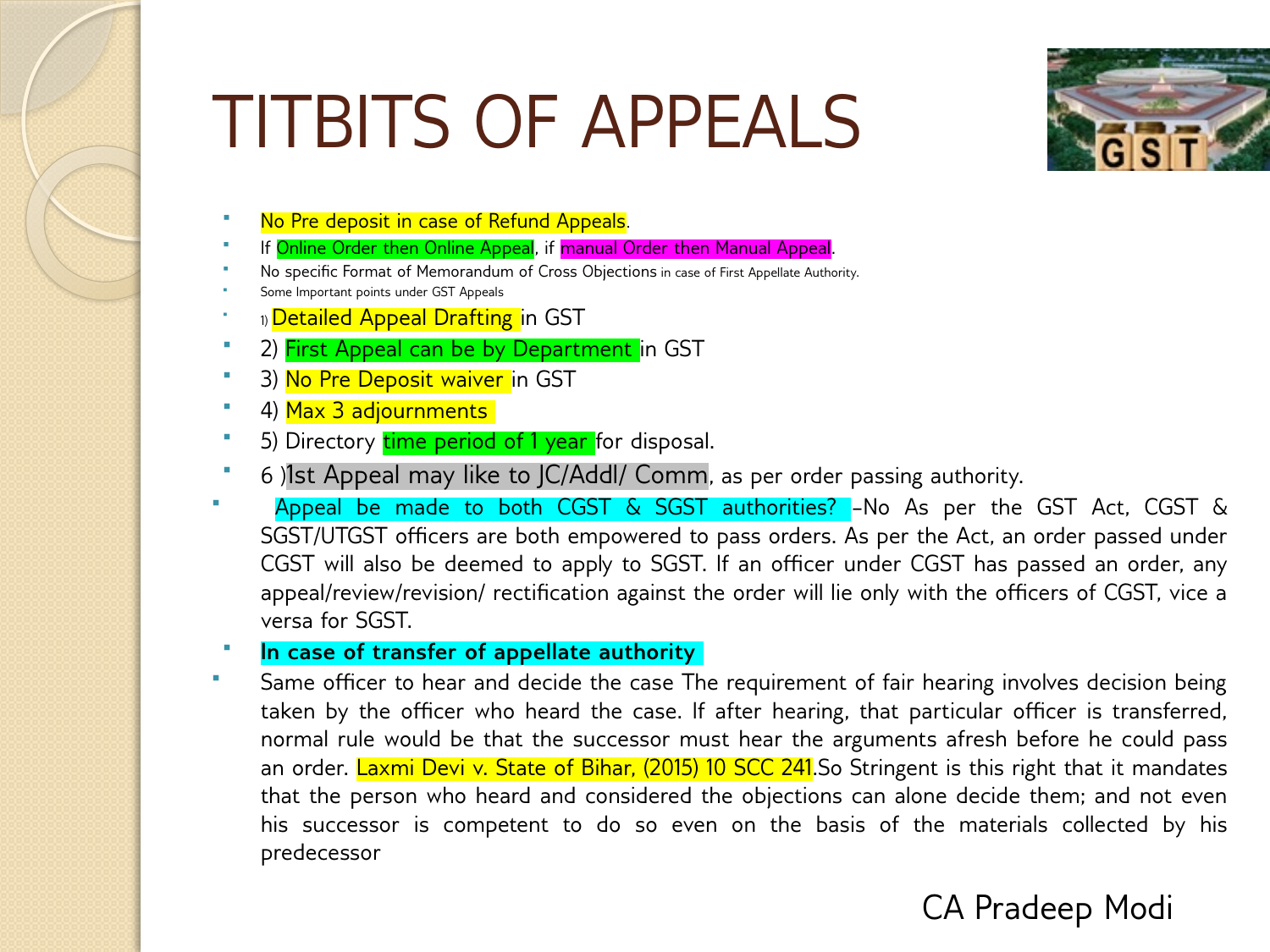

# TITBITS OF APPEALS
No Pre deposit in case of Refund Appeals.
If Online Order then Online Appeal, if manual Order then Manual Appeal.
No specific Format of Memorandum of Cross Objections in case of First Appellate Authority.
Some Important points under GST Appeals
1) Detailed Appeal Drafting in GST
2) First Appeal can be by Department in GST
3) No Pre Deposit waiver in GST
4) Max 3 adjournments
5) Directory time period of 1 year for disposal.
6 )1st Appeal may like to JC/Addl/ Comm, as per order passing authority.
 Appeal be made to both CGST & SGST authorities? –No As per the GST Act, CGST & SGST/UTGST officers are both empowered to pass orders. As per the Act, an order passed under CGST will also be deemed to apply to SGST. If an officer under CGST has passed an order, any appeal/review/revision/ rectification against the order will lie only with the officers of CGST, vice a versa for SGST.
In case of transfer of appellate authority
Same officer to hear and decide the case The requirement of fair hearing involves decision being taken by the officer who heard the case. If after hearing, that particular officer is transferred, normal rule would be that the successor must hear the arguments afresh before he could pass an order. Laxmi Devi v. State of Bihar, (2015) 10 SCC 241.So Stringent is this right that it mandates that the person who heard and considered the objections can alone decide them; and not even his successor is competent to do so even on the basis of the materials collected by his predecessor